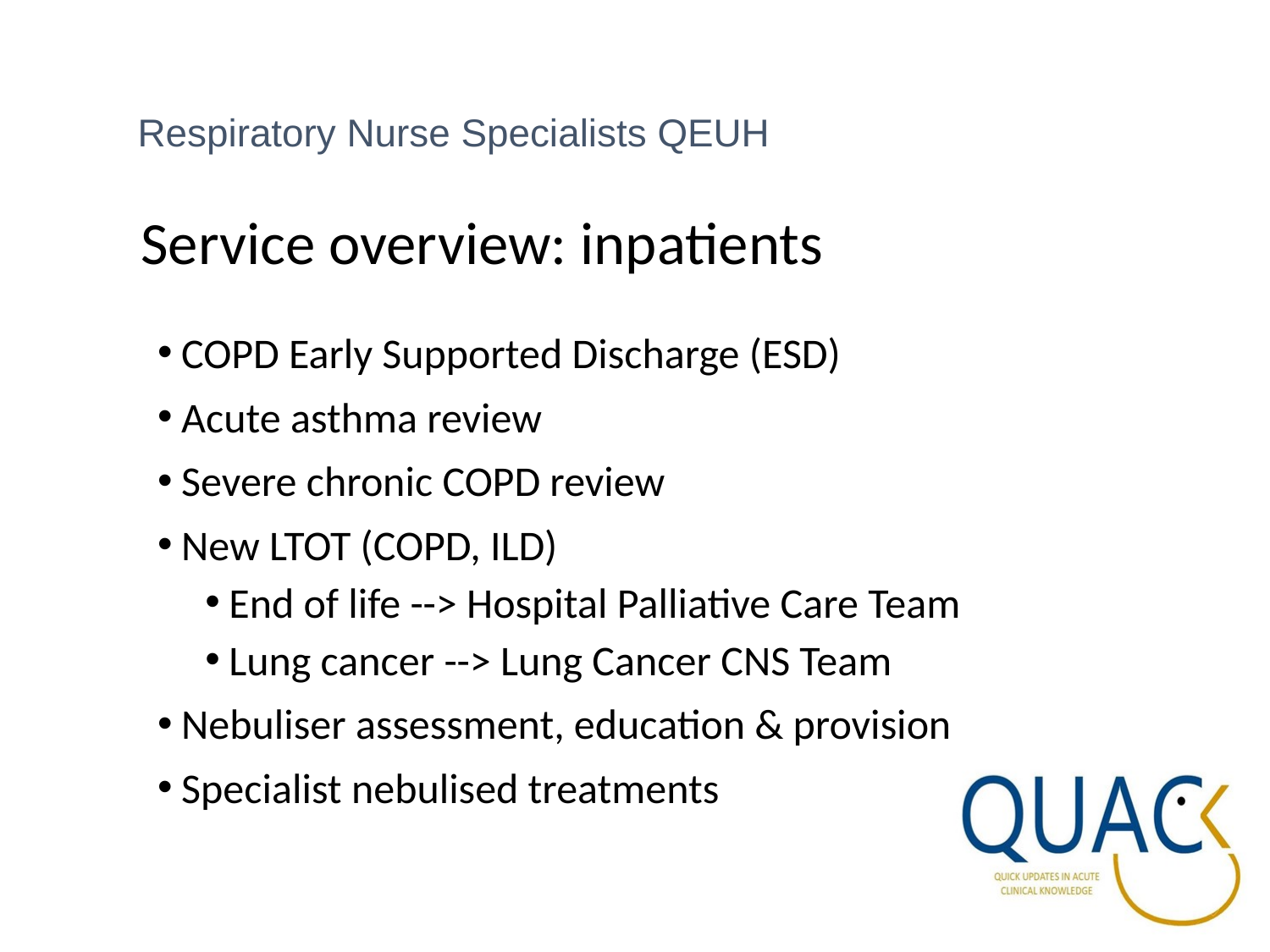

Respiratory Nurse Specialists QEUH
# Service overview: inpatients
COPD Early Supported Discharge (ESD)
Acute asthma review
Severe chronic COPD review
New LTOT (COPD, ILD)
End of life --> Hospital Palliative Care Team
Lung cancer --> Lung Cancer CNS Team
Nebuliser assessment, education & provision
Specialist nebulised treatments